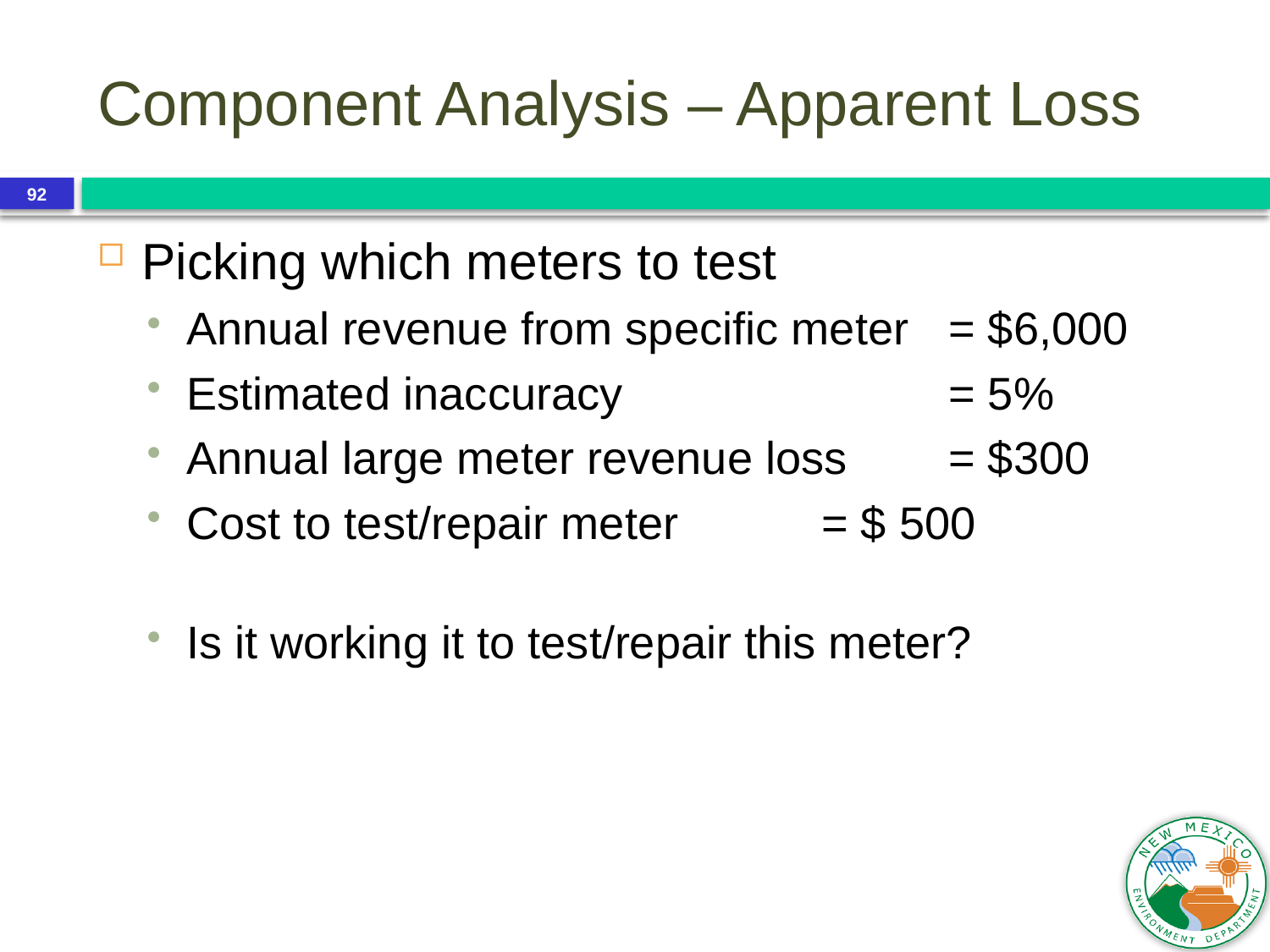

Component Analysis – Apparent Loss
92
Picking which meters to test
Annual revenue from specific meter	= $6,000
Estimated inaccuracy 			= 5%
Annual large meter revenue loss	= $300
Cost to test/repair meter		= $ 500

Is it working it to test/repair this meter?